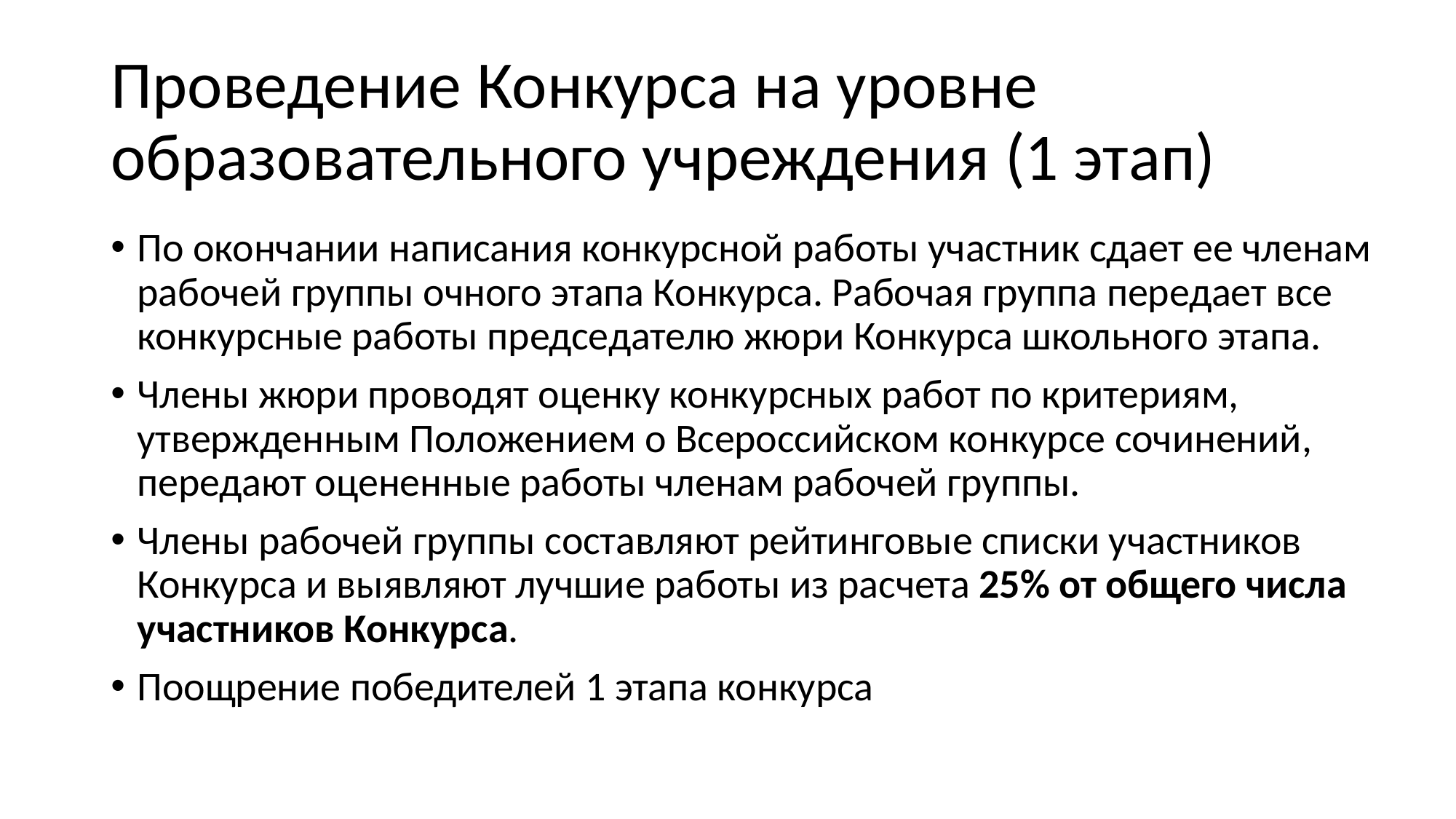

# Проведение Конкурса на уровне образовательного учреждения (1 этап)
По окончании написания конкурсной работы участник сдает ее членам рабочей группы очного этапа Конкурса. Рабочая группа передает все конкурсные работы председателю жюри Конкурса школьного этапа.
Члены жюри проводят оценку конкурсных работ по критериям, утвержденным Положением о Всероссийском конкурсе сочинений, передают оцененные работы членам рабочей группы.
Члены рабочей группы составляют рейтинговые списки участников Конкурса и выявляют лучшие работы из расчета 25% от общего числа участников Конкурса.
Поощрение победителей 1 этапа конкурса